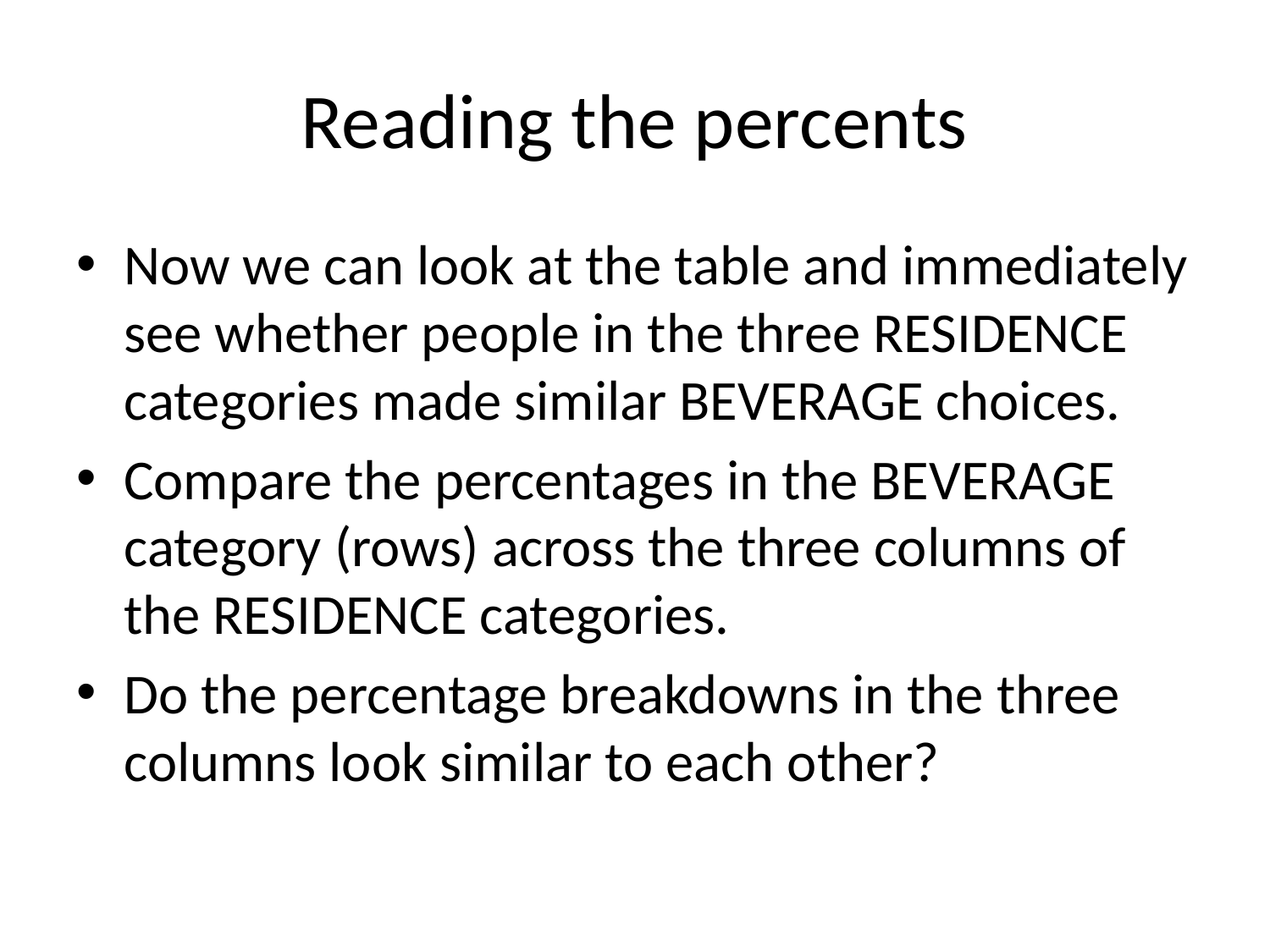

# Reading the percents
Now we can look at the table and immediately see whether people in the three RESIDENCE categories made similar BEVERAGE choices.
Compare the percentages in the BEVERAGE category (rows) across the three columns of the RESIDENCE categories.
Do the percentage breakdowns in the three columns look similar to each other?